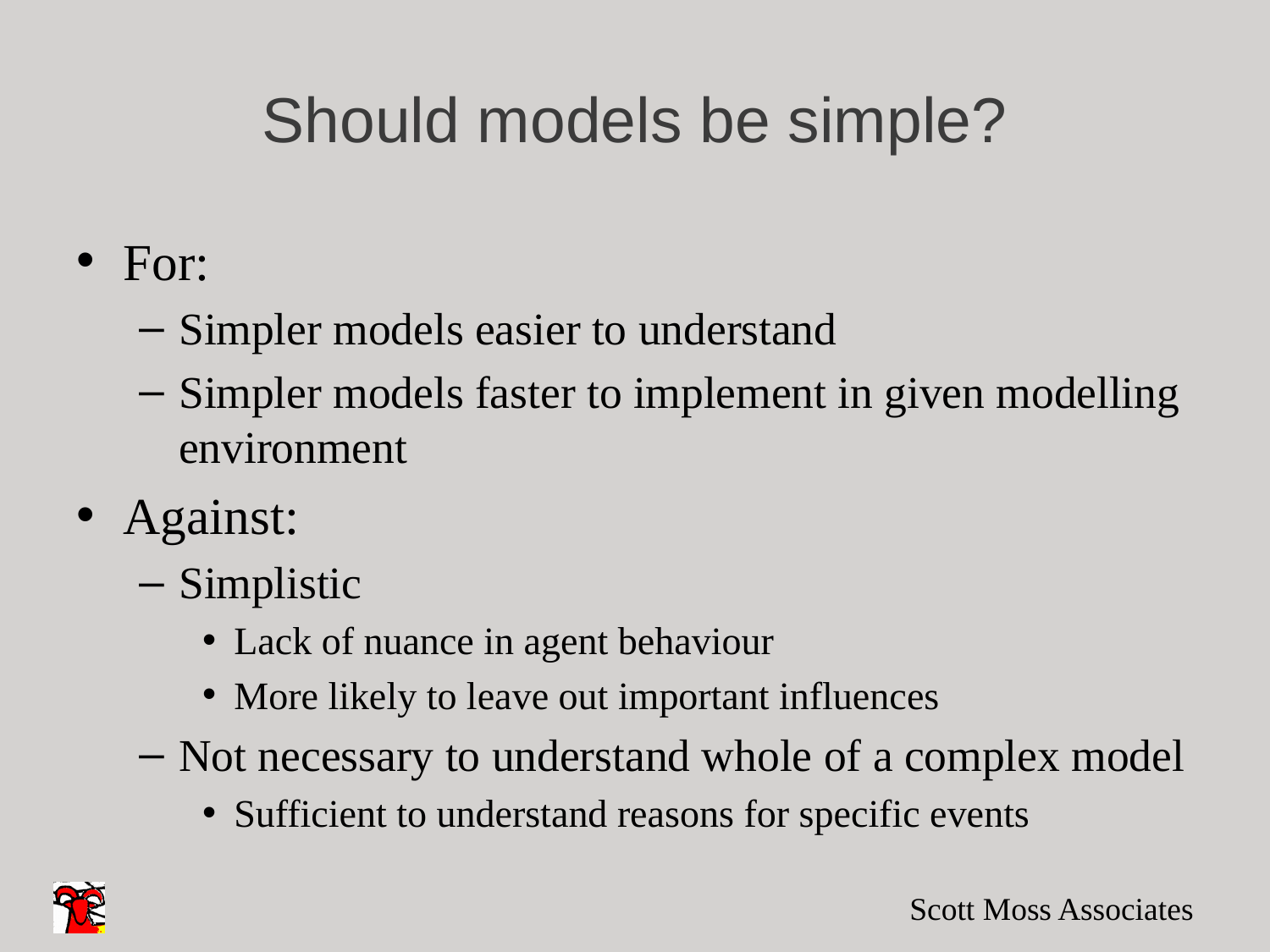

# Should models be simple?
For:
Simpler models easier to understand
Simpler models faster to implement in given modelling environment
Against:
Simplistic
Lack of nuance in agent behaviour
More likely to leave out important influences
Not necessary to understand whole of a complex model
Sufficient to understand reasons for specific events